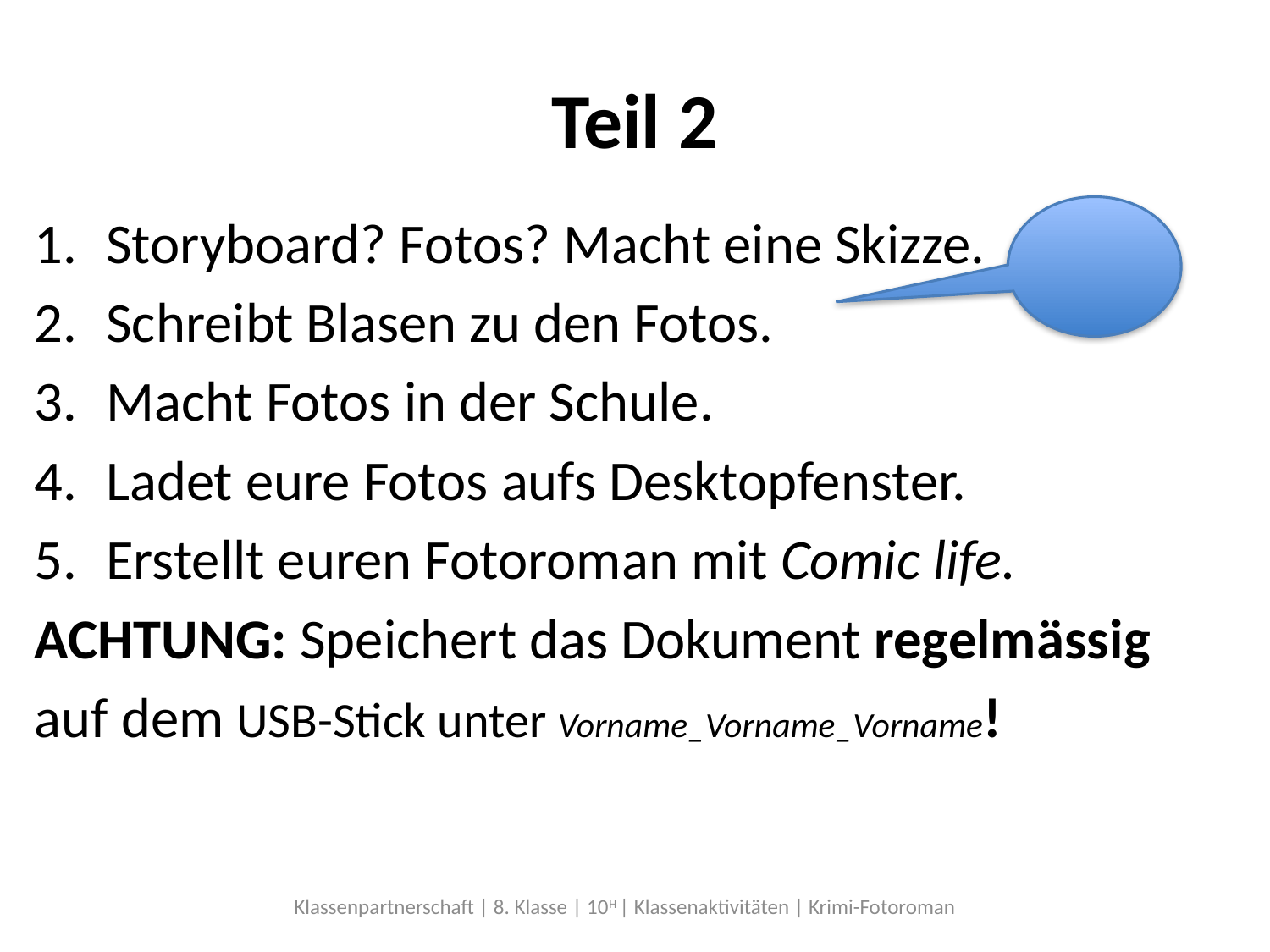

# Teil 2

Storyboard? Fotos? Macht eine Skizze.
Schreibt Blasen zu den Fotos.
Macht Fotos in der Schule.
Ladet eure Fotos aufs Desktopfenster.
Erstellt euren Fotoroman mit Comic life.
ACHTUNG: Speichert das Dokument regelmässig
auf dem USB-Stick unter Vorname_Vorname_Vorname!

Klassenpartnerschaft | 8. Klasse | 10H | Klassenaktivitäten | Krimi-Fotoroman